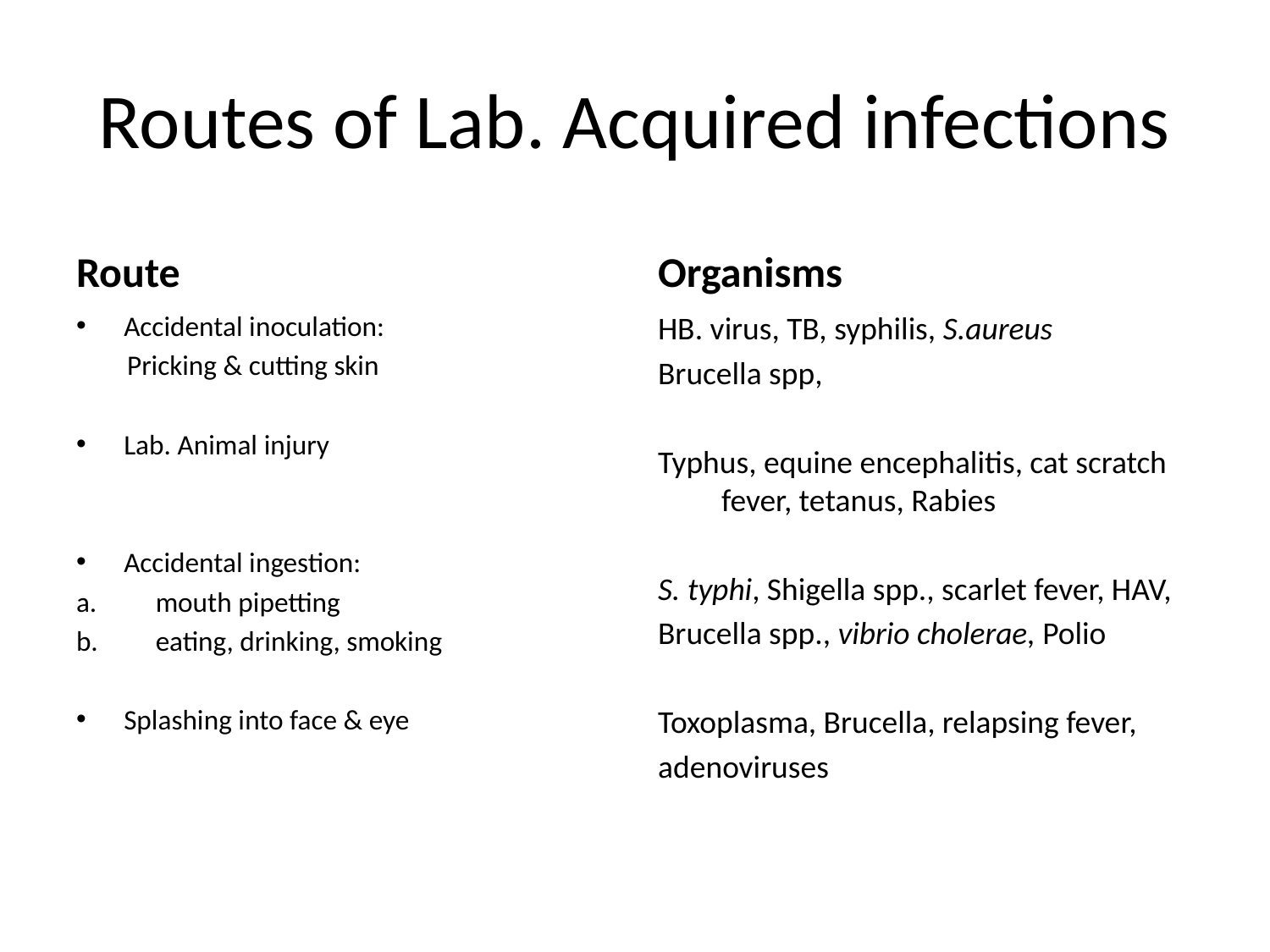

# Routes of Lab. Acquired infections
Route
Organisms
Accidental inoculation:
        Pricking & cutting skin

Lab. Animal injury

Accidental ingestion:
     mouth pipetting
     eating, drinking, smoking

Splashing into face & eye

HB. virus, TB, syphilis, S.aureus
Brucella spp,

Typhus, equine encephalitis, cat scratch fever, tetanus, Rabies

S. typhi, Shigella spp., scarlet fever, HAV,
Brucella spp., vibrio cholerae, Polio

Toxoplasma, Brucella, relapsing fever,
adenoviruses